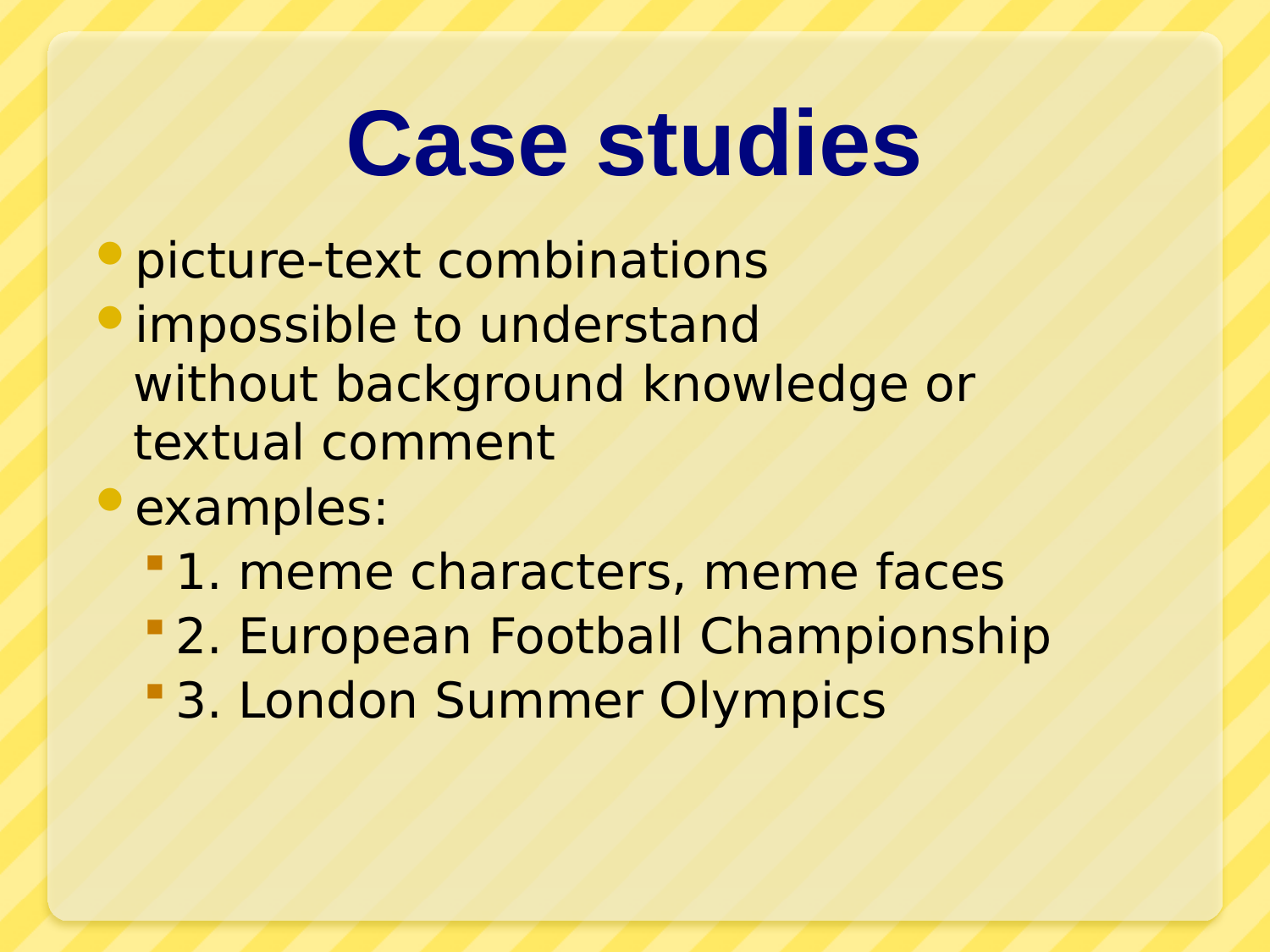

# Case studies
picture-text combinations
impossible to understand
without background knowledge or
textual comment
examples:
1. meme characters, meme faces
2. European Football Championship
3. London Summer Olympics